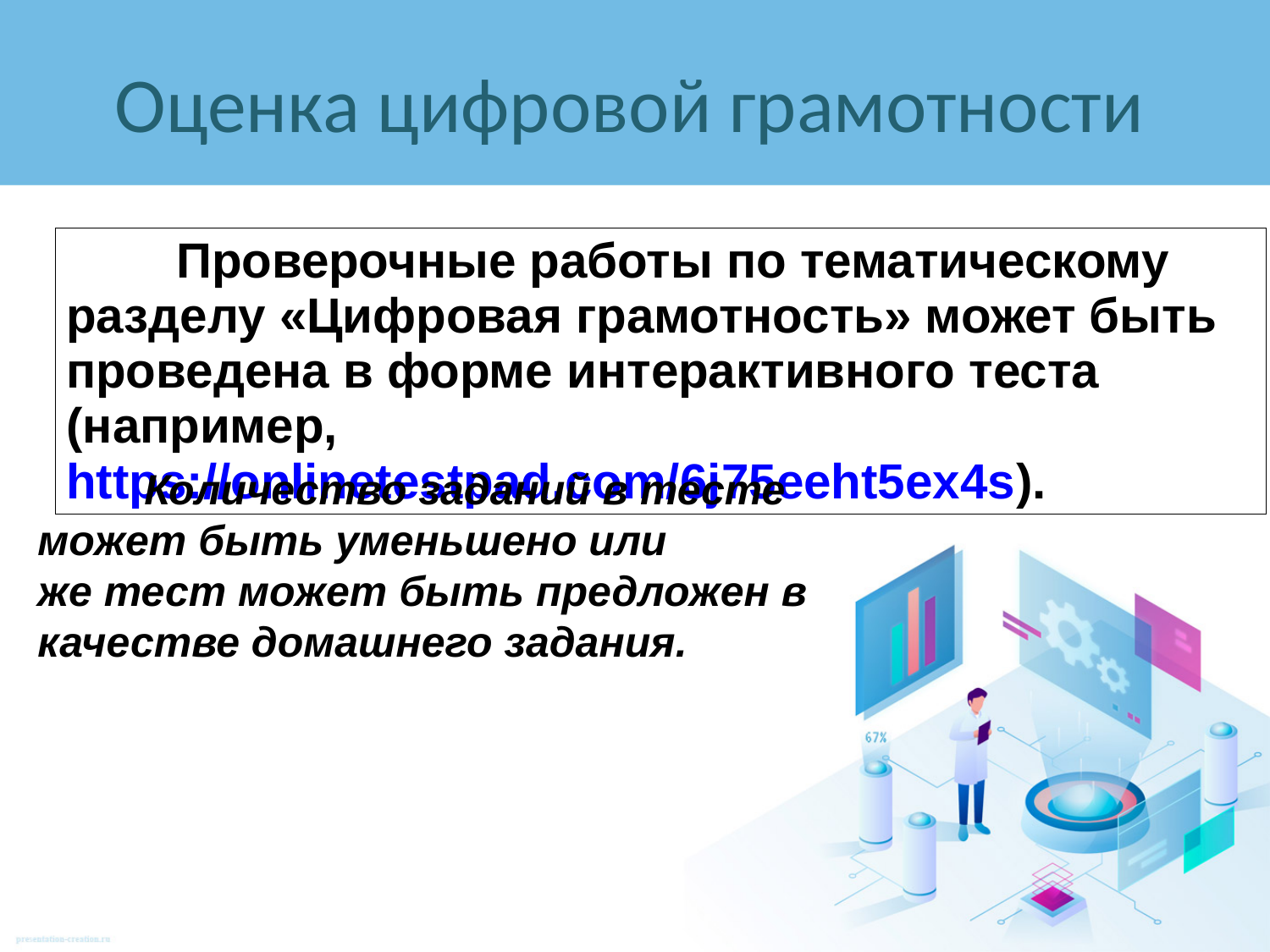

# Оценка цифровой грамотности
| Проверочные работы по тематическому разделу «Цифровая грамотность» может быть проведена в форме интерактивного теста (например, https://onlinetestpad.com/6j75eeht5ex4s). |
| --- |
         Количество заданий в тесте может быть уменьшено или
же тест может быть предложен в качестве домашнего задания.